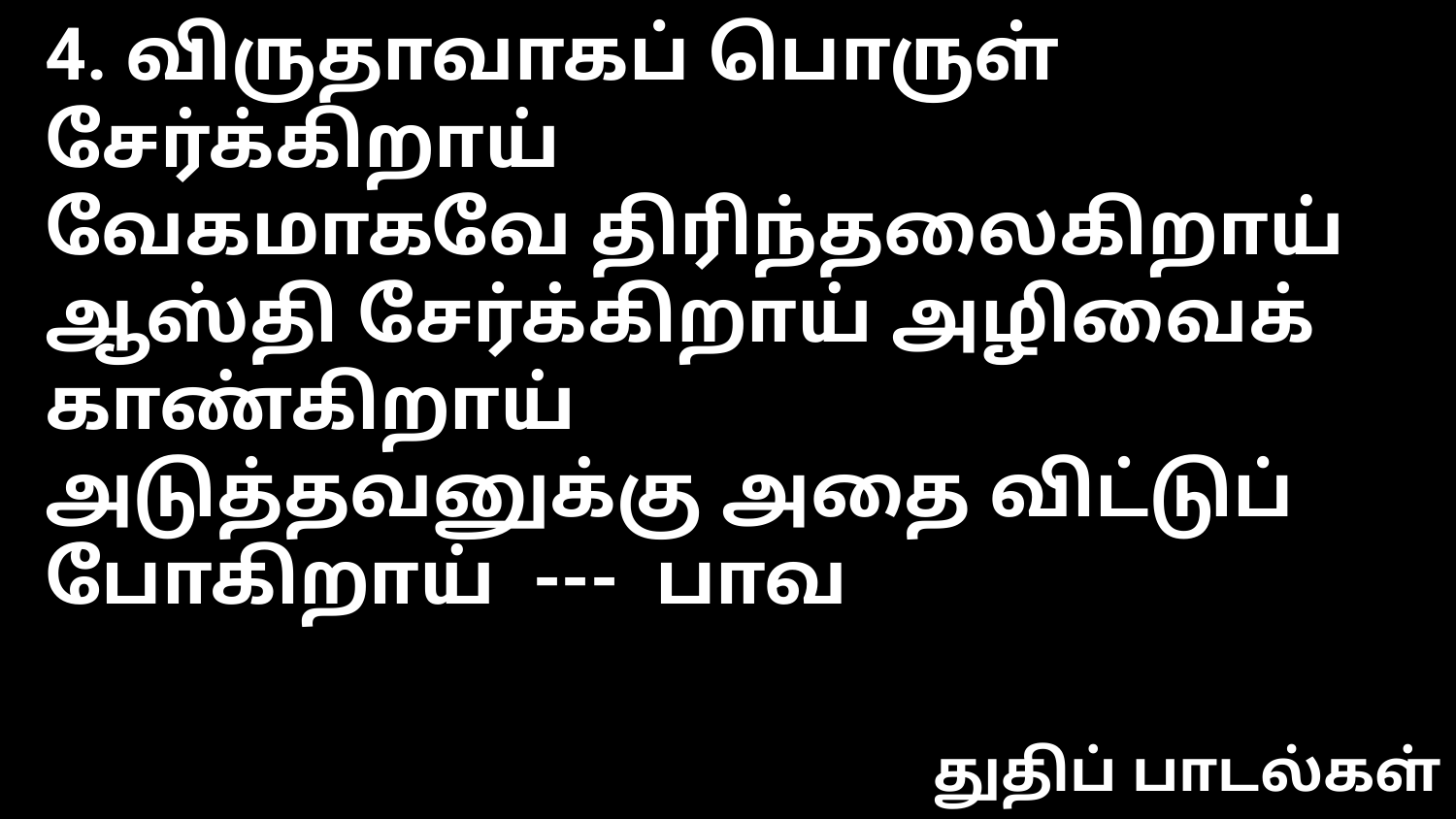

4. விருதாவாகப் பொருள் சேர்க்கிறாய்
வேகமாகவே திரிந்தலைகிறாய்
ஆஸ்தி சேர்க்கிறாய் அழிவைக் காண்கிறாய்
அடுத்தவனுக்கு அதை விட்டுப் போகிறாய்  ---  பாவ

துதிப் பாடல்கள்